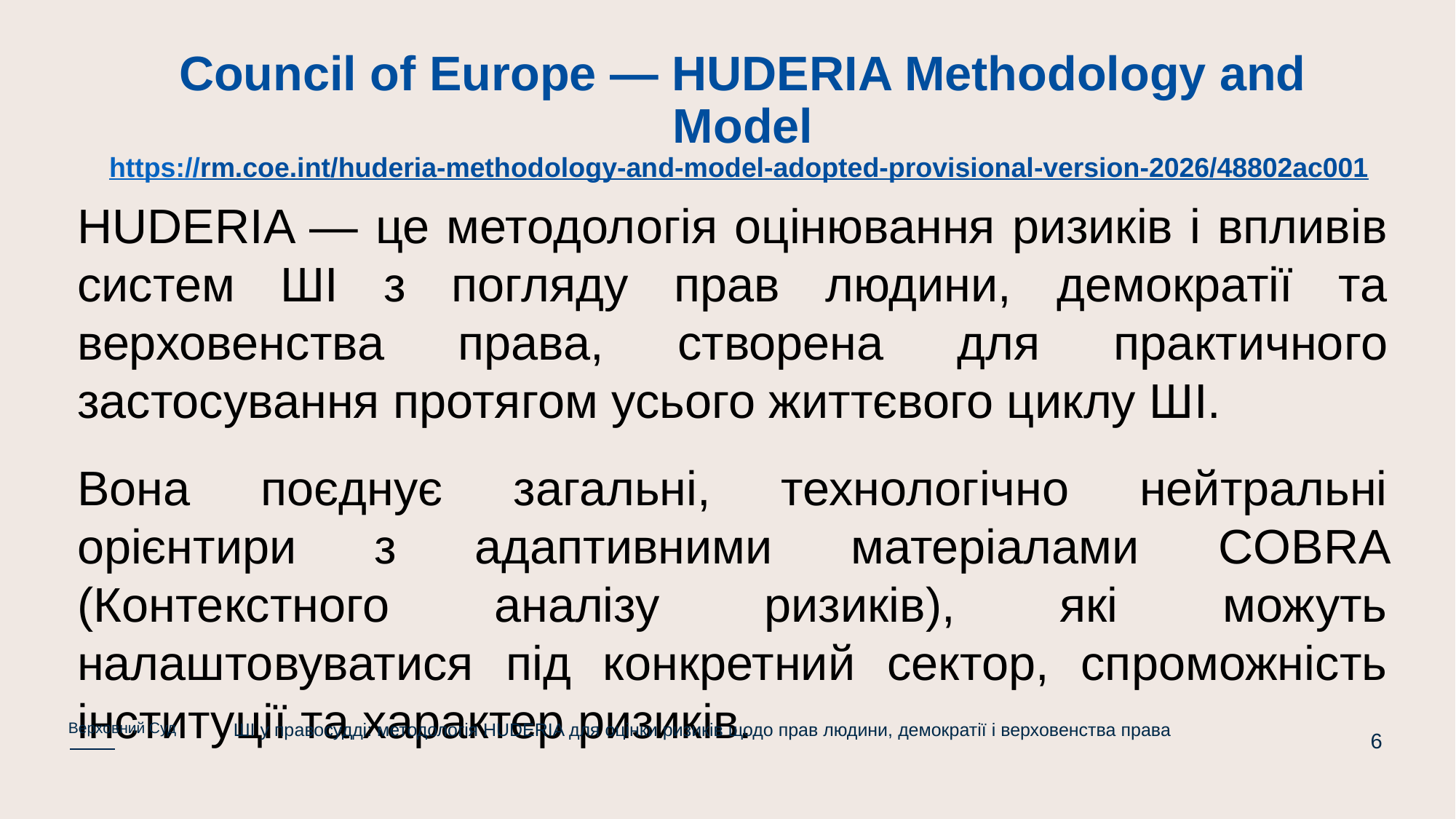

# Council of Europe — HUDERIA Methodology and Model https://rm.coe.int/huderia-methodology-and-model-adopted-provisional-version-2026/48802ac001
HUDERIA — це методологія оцінювання ризиків і впливів систем ШІ з погляду прав людини, демократії та верховенства права, створена для практичного застосування протягом усього життєвого циклу ШІ.

Вона поєднує загальні, технологічно нейтральні орієнтири з адаптивними матеріалами COBRA (Контекстного аналізу ризиків), які можуть налаштовуватися під конкретний сектор, спроможність інституції та характер ризиків.
ШІ у правосудді: методологія HUDERIA для оцінки ризиків щодо прав людини, демократії і верховенства права
Верховний Суд
6